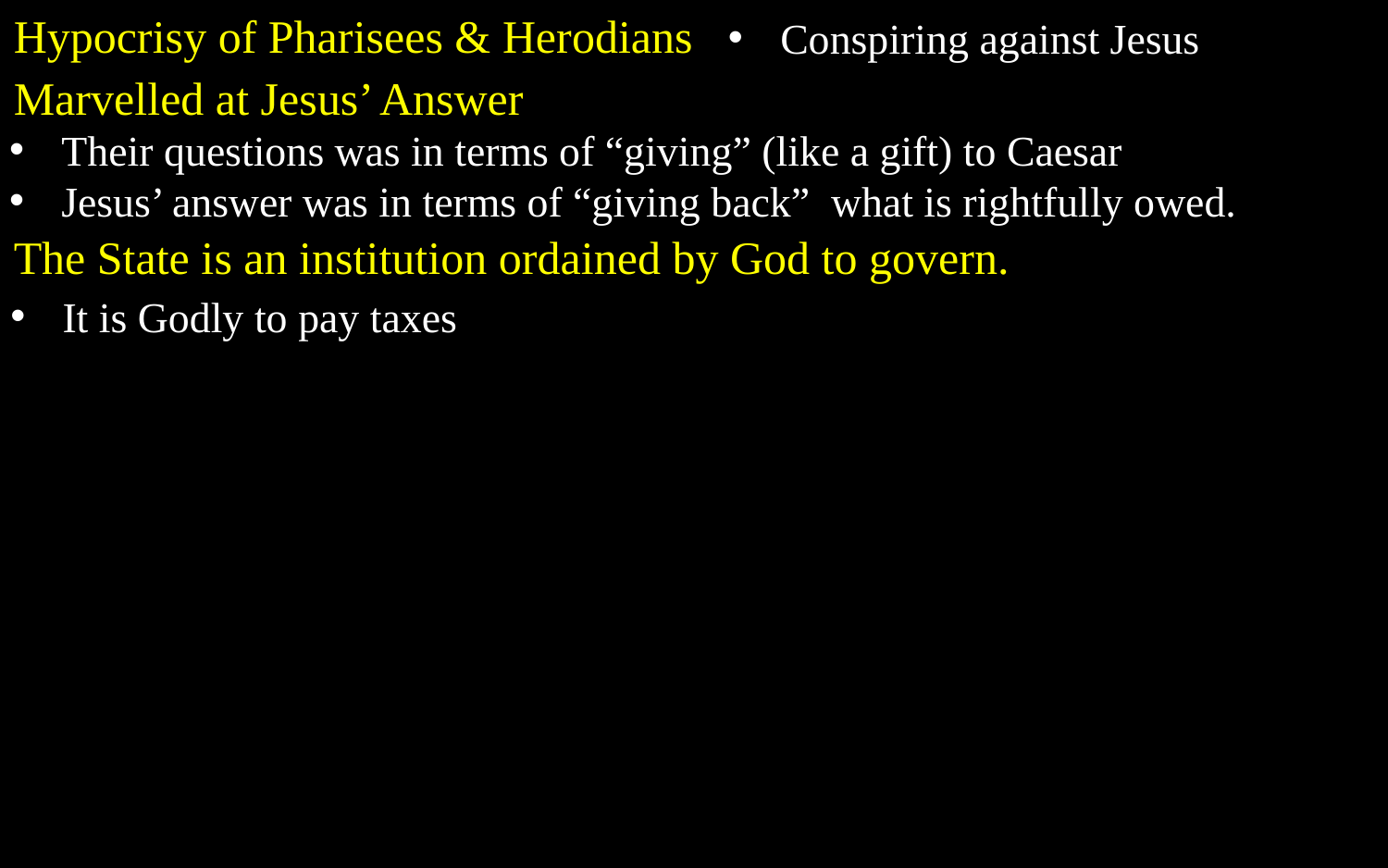

Hypocrisy of Pharisees & Herodians
Conspiring against Jesus
Marvelled at Jesus’ Answer
Their questions was in terms of “giving” (like a gift) to Caesar
Jesus’ answer was in terms of “giving back”  what is rightfully owed.
The State is an institution ordained by God to govern.
It is Godly to pay taxes